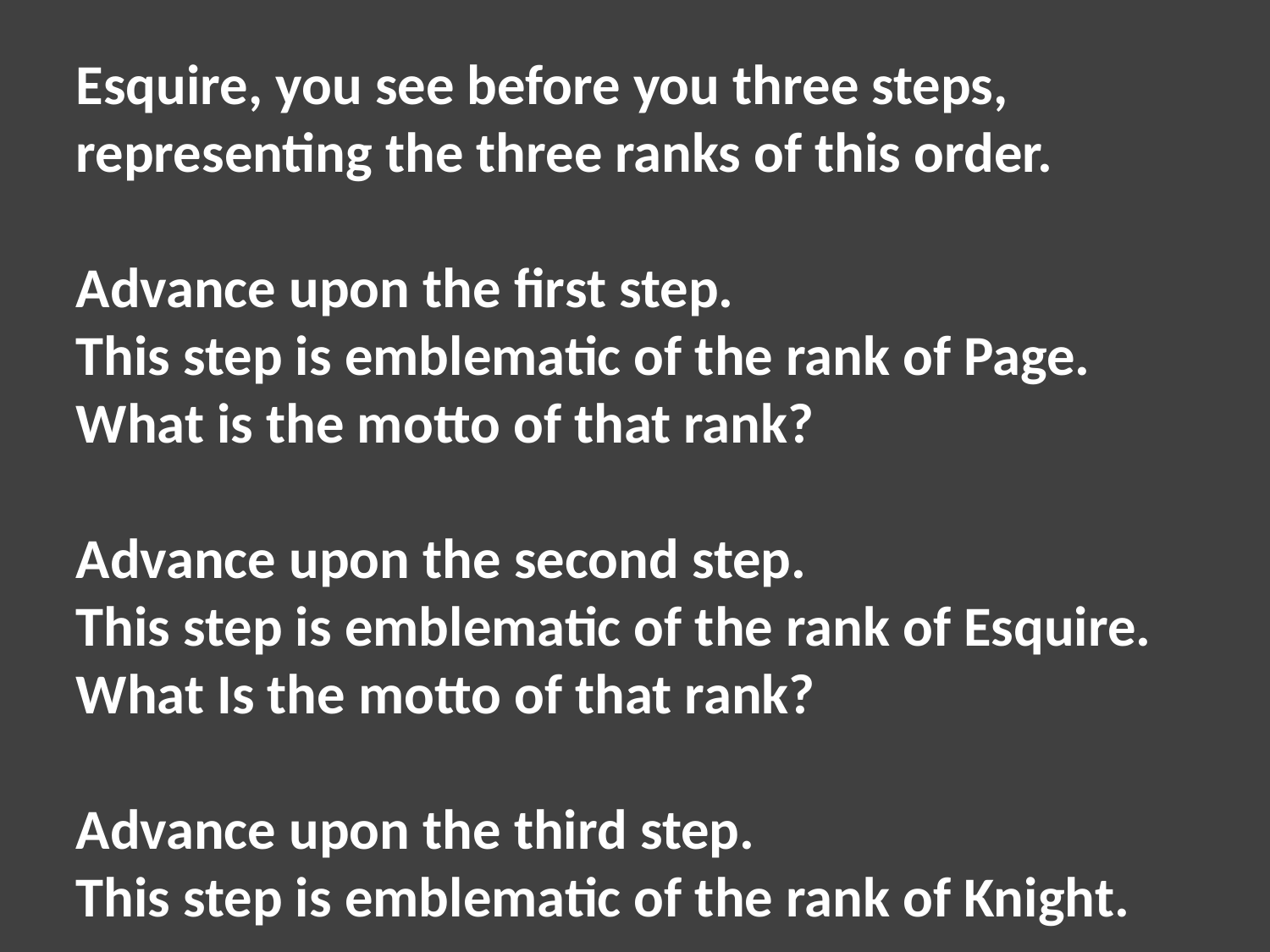

Esquire, you see before you three steps, representing the three ranks of this order.

Advance upon the first step.
This step is emblematic of the rank of Page. What is the motto of that rank?

Advance upon the second step.
This step is emblematic of the rank of Esquire. What Is the motto of that rank?

Advance upon the third step.
This step is emblematic of the rank of Knight.